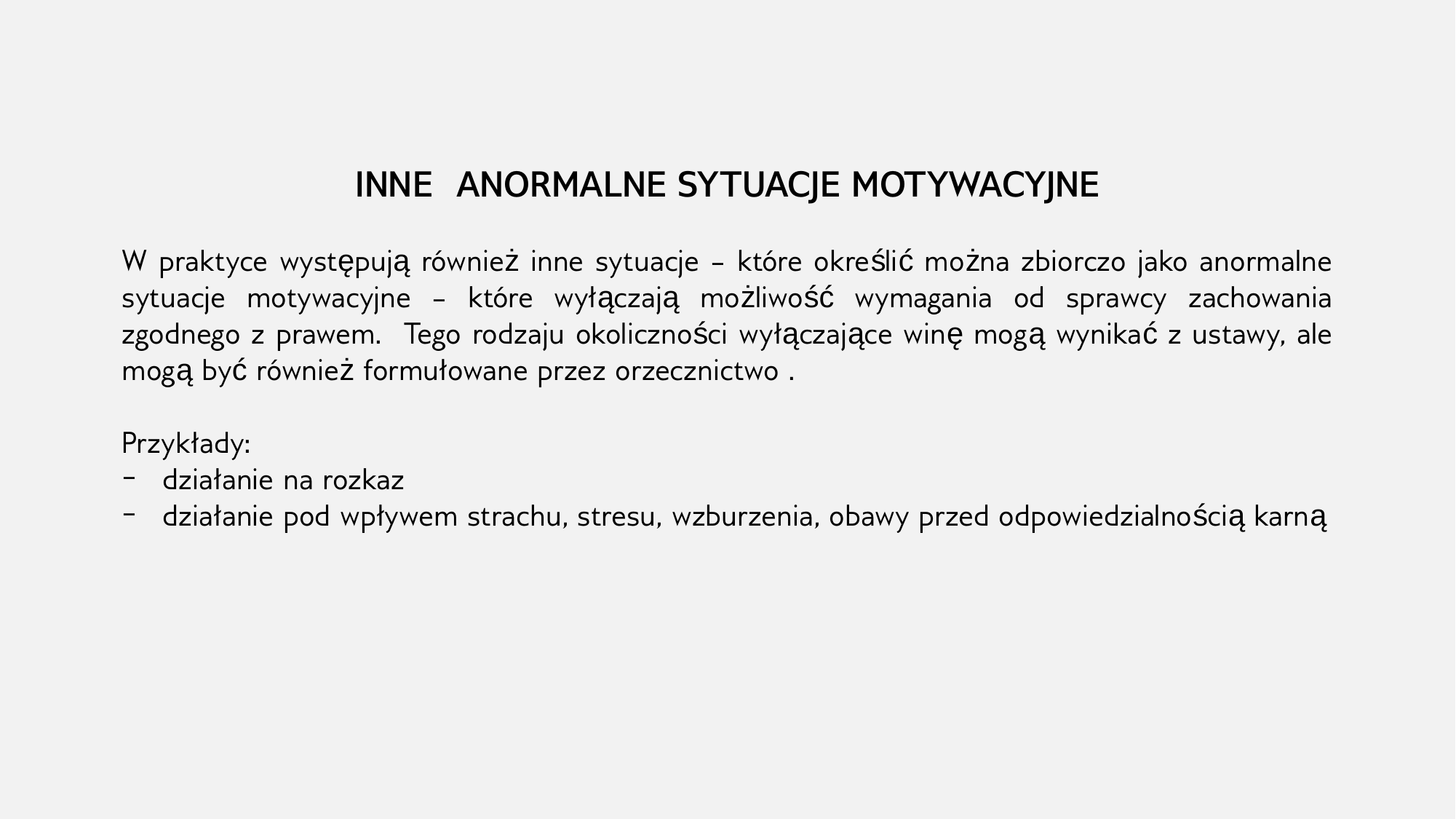

INNE  ANORMALNE SYTUACJE MOTYWACYJNE

W praktyce występują również inne sytuacje – które określić można zbiorczo jako anormalne sytuacje motywacyjne – które wyłączają możliwość wymagania od sprawcy zachowania zgodnego z prawem.  Tego rodzaju okoliczności wyłączające winę mogą wynikać z ustawy, ale mogą być również formułowane przez orzecznictwo .

Przykłady:
działanie na rozkaz
działanie pod wpływem strachu, stresu, wzburzenia, obawy przed odpowiedzialnością karną